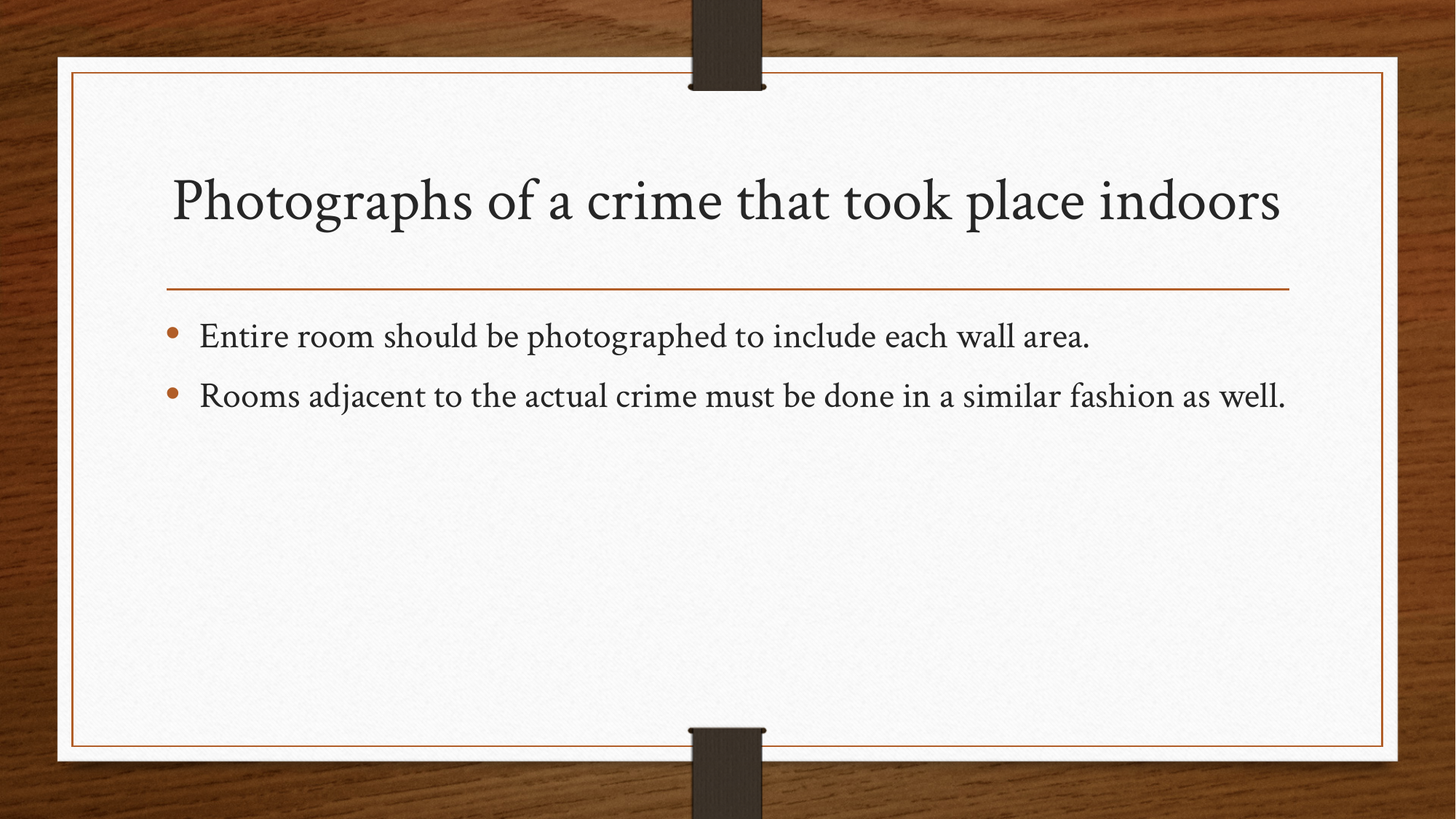

# Photographs of a crime that took place indoors
Entire room should be photographed to include each wall area.
Rooms adjacent to the actual crime must be done in a similar fashion as well.